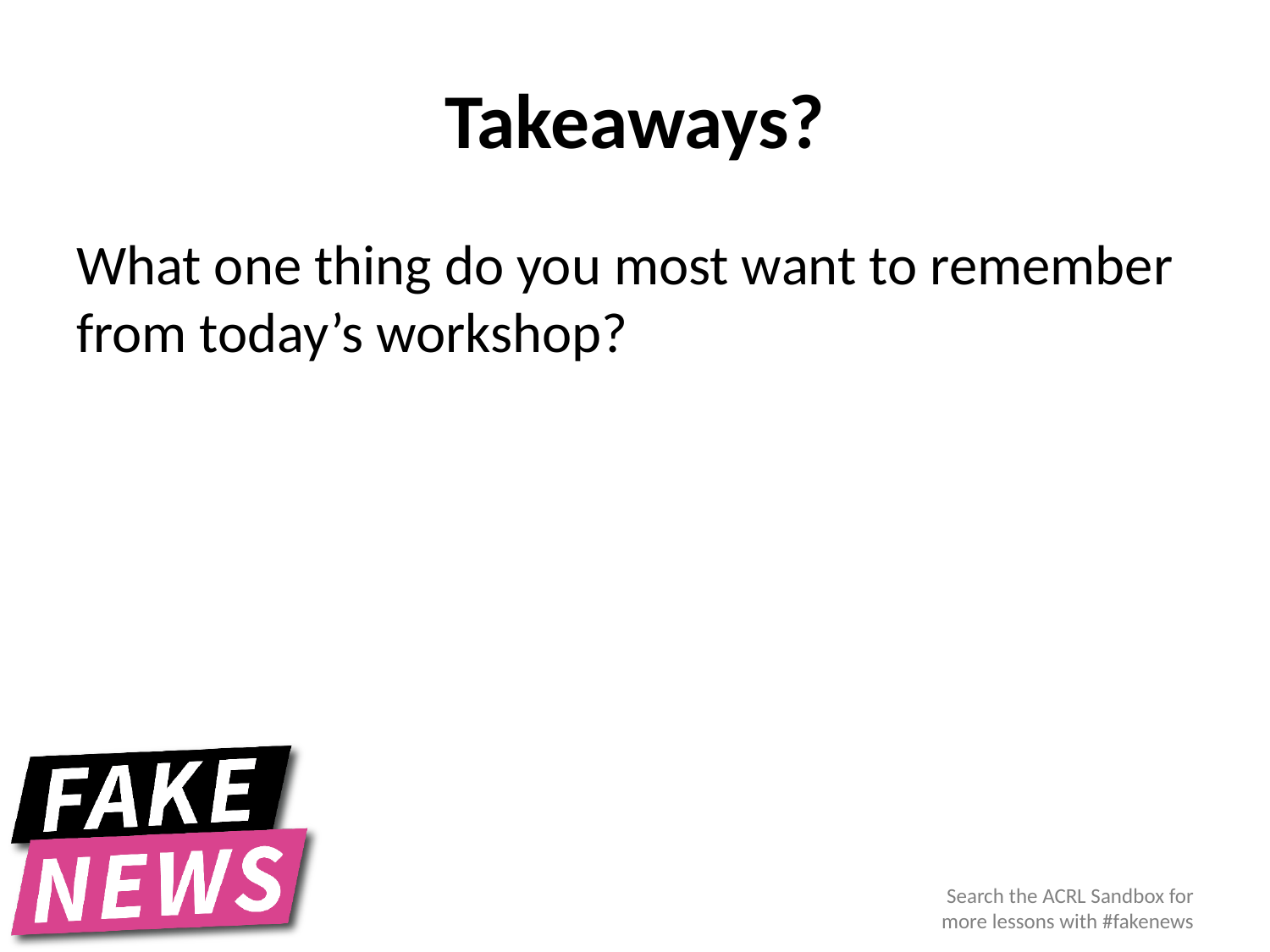

# Takeaways?
What one thing do you most want to remember from today’s workshop?